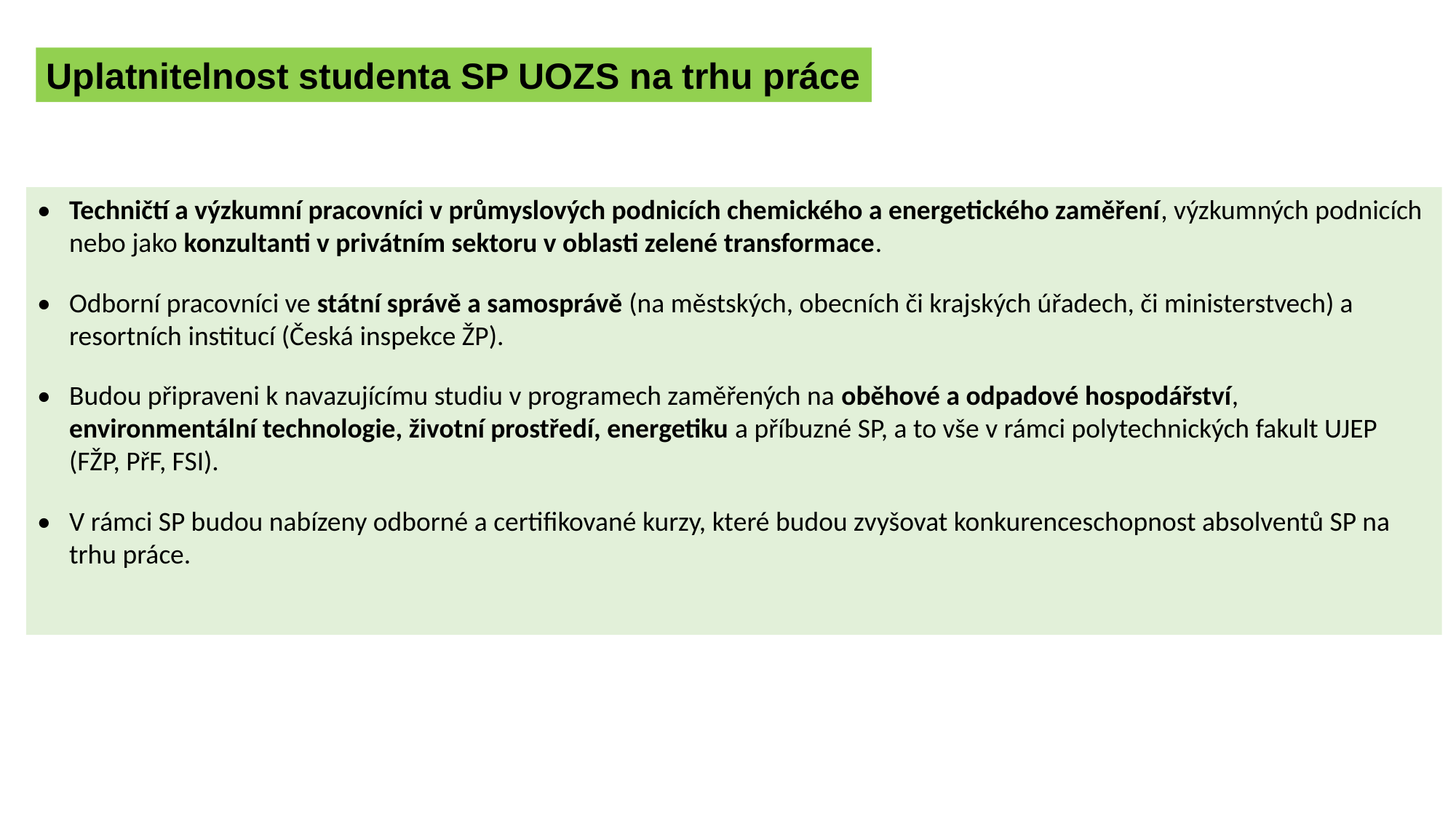

Uplatnitelnost studenta SP UOZS na trhu práce
•	Techničtí a výzkumní pracovníci v průmyslových podnicích chemického a energetického zaměření, výzkumných podnicích nebo jako konzultanti v privátním sektoru v oblasti zelené transformace.
•	Odborní pracovníci ve státní správě a samosprávě (na městských, obecních či krajských úřadech, či ministerstvech) a resortních institucí (Česká inspekce ŽP).
•	Budou připraveni k navazujícímu studiu v programech zaměřených na oběhové a odpadové hospodářství, environmentální technologie, životní prostředí, energetiku a příbuzné SP, a to vše v rámci polytechnických fakult UJEP (FŽP, PřF, FSI).
•	V rámci SP budou nabízeny odborné a certifikované kurzy, které budou zvyšovat konkurenceschopnost absolventů SP na trhu práce.